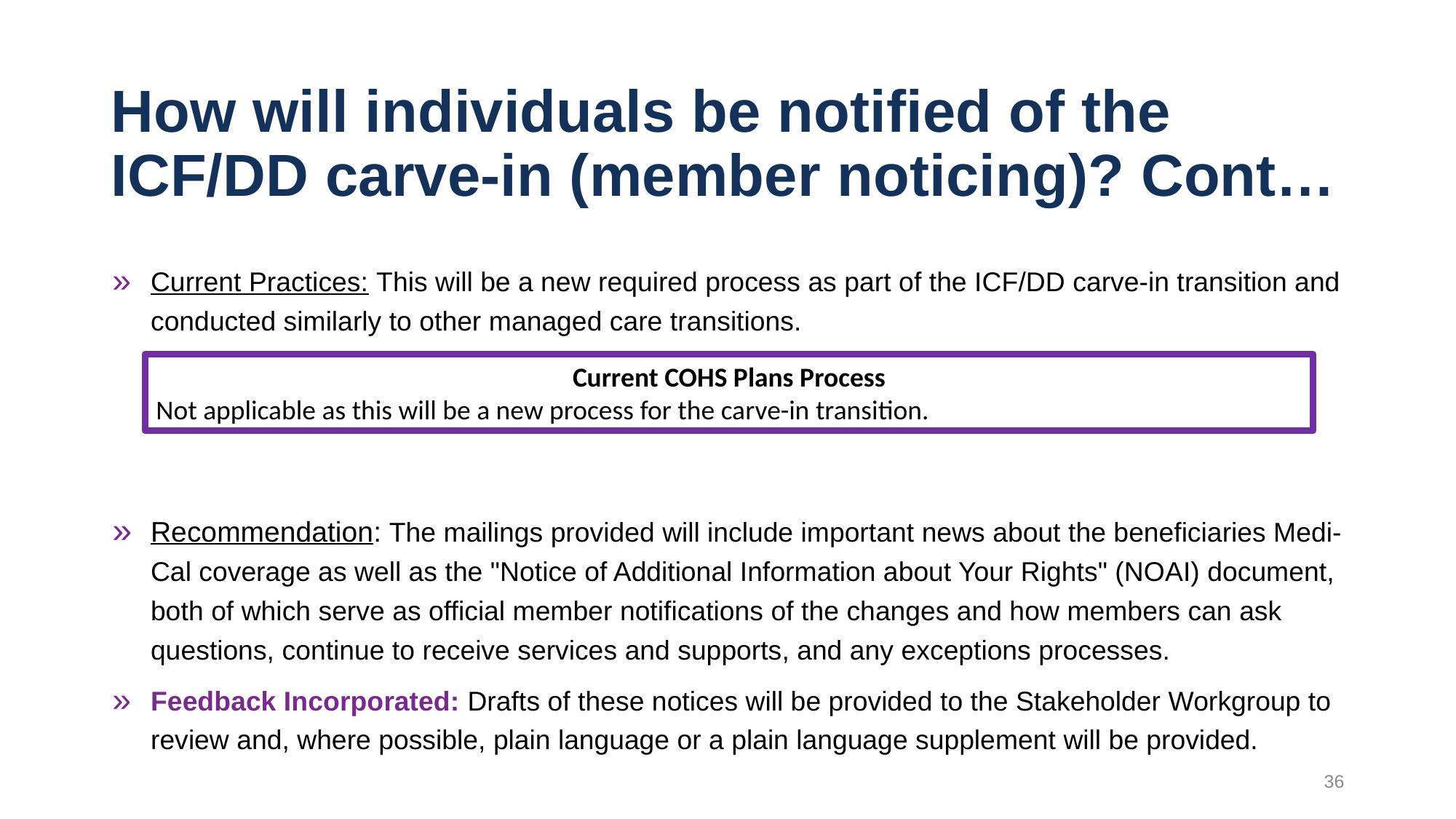

# How will individuals be notified of the ICF/DD carve-in (member noticing)? Cont…
Current Practices: This will be a new required process as part of the ICF/DD carve-in transition and conducted similarly to other managed care transitions.

Recommendation: The mailings provided will include important news about the beneficiaries Medi-Cal coverage as well as the "Notice of Additional Information about Your Rights" (NOAI) document, both of which serve as official member notifications of the changes and how members can ask questions, continue to receive services and supports, and any exceptions processes.
Feedback Incorporated: Drafts of these notices will be provided to the Stakeholder Workgroup to review and, where possible, plain language or a plain language supplement will be provided.
Current COHS Plans Process
Not applicable as this will be a new process for the carve-in transition.
36